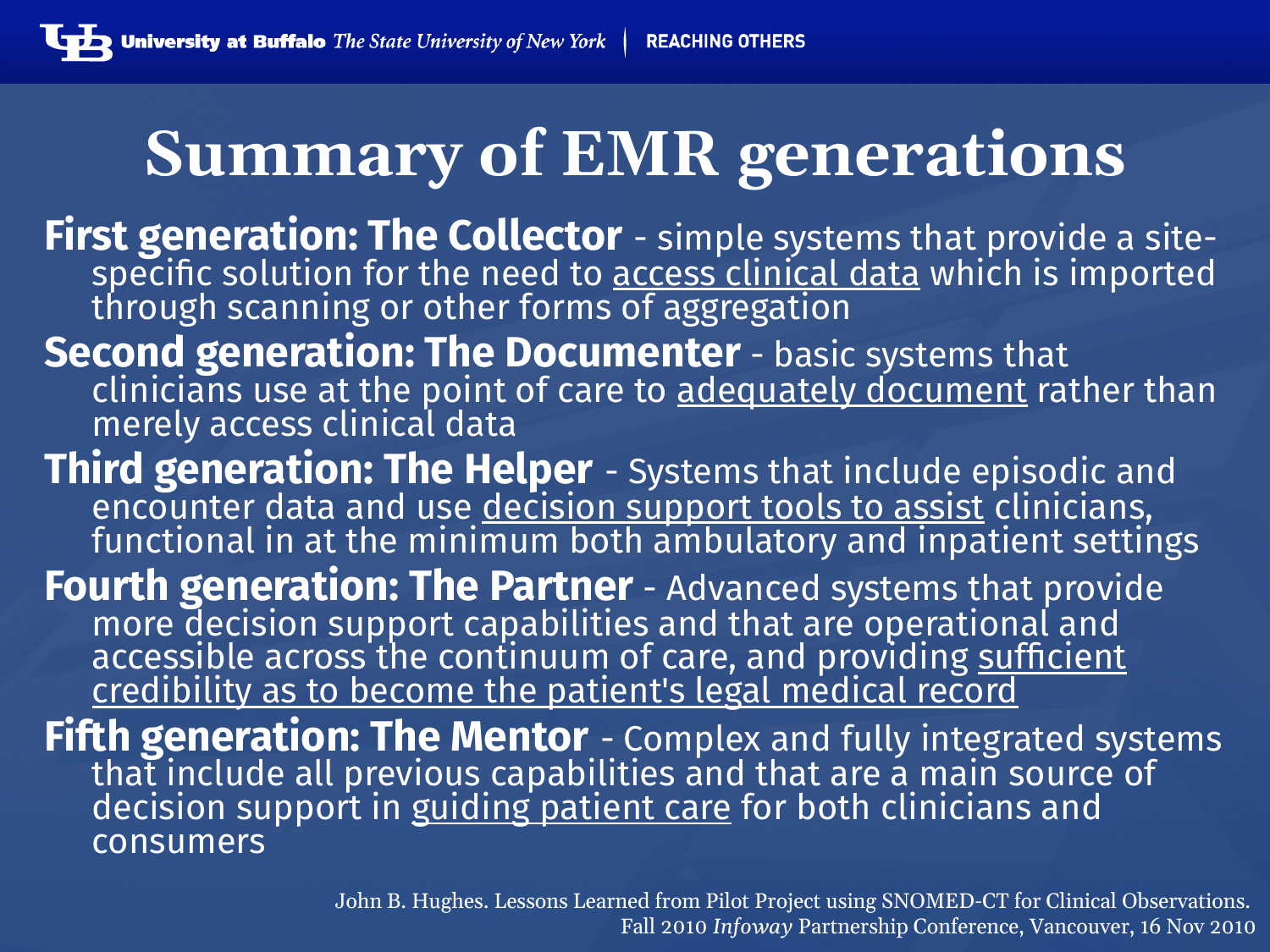

# Summary of EMR generations
First generation: The Collector - simple systems that provide a site-specific solution for the need to access clinical data which is imported through scanning or other forms of aggregation
Second generation: The Documenter - basic systems that clinicians use at the point of care to adequately document rather than merely access clinical data
Third generation: The Helper - Systems that include episodic and encounter data and use decision support tools to assist clinicians, functional in at the minimum both ambulatory and inpatient settings
Fourth generation: The Partner - Advanced systems that provide more decision support capabilities and that are operational and accessible across the continuum of care, and providing sufficient credibility as to become the patient's legal medical record
Fifth generation: The Mentor - Complex and fully integrated systems that include all previous capabilities and that are a main source of decision support in guiding patient care for both clinicians and consumers
John B. Hughes. Lessons Learned from Pilot Project using SNOMED-CT for Clinical Observations.
Fall 2010 Infoway Partnership Conference, Vancouver, 16 Nov 2010